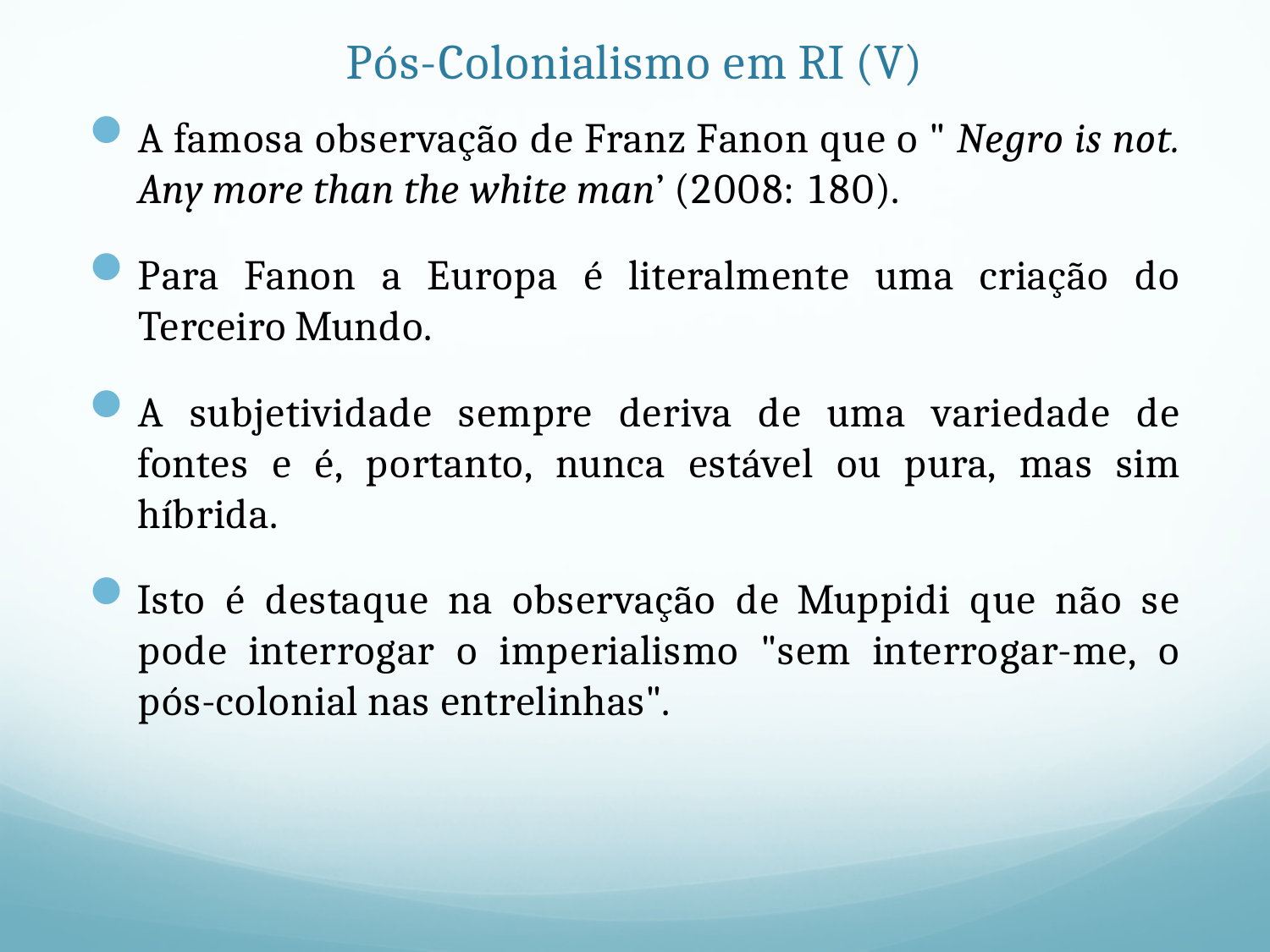

# Pós-Colonialismo em RI (V)
A famosa observação de Franz Fanon que o " Negro is not. Any more than the white man’ (2008: 180).
Para Fanon a Europa é literalmente uma criação do Terceiro Mundo.
A subjetividade sempre deriva de uma variedade de fontes e é, portanto, nunca estável ou pura, mas sim híbrida.
Isto é destaque na observação de Muppidi que não se pode interrogar o imperialismo "sem interrogar-me, o pós-colonial nas entrelinhas".